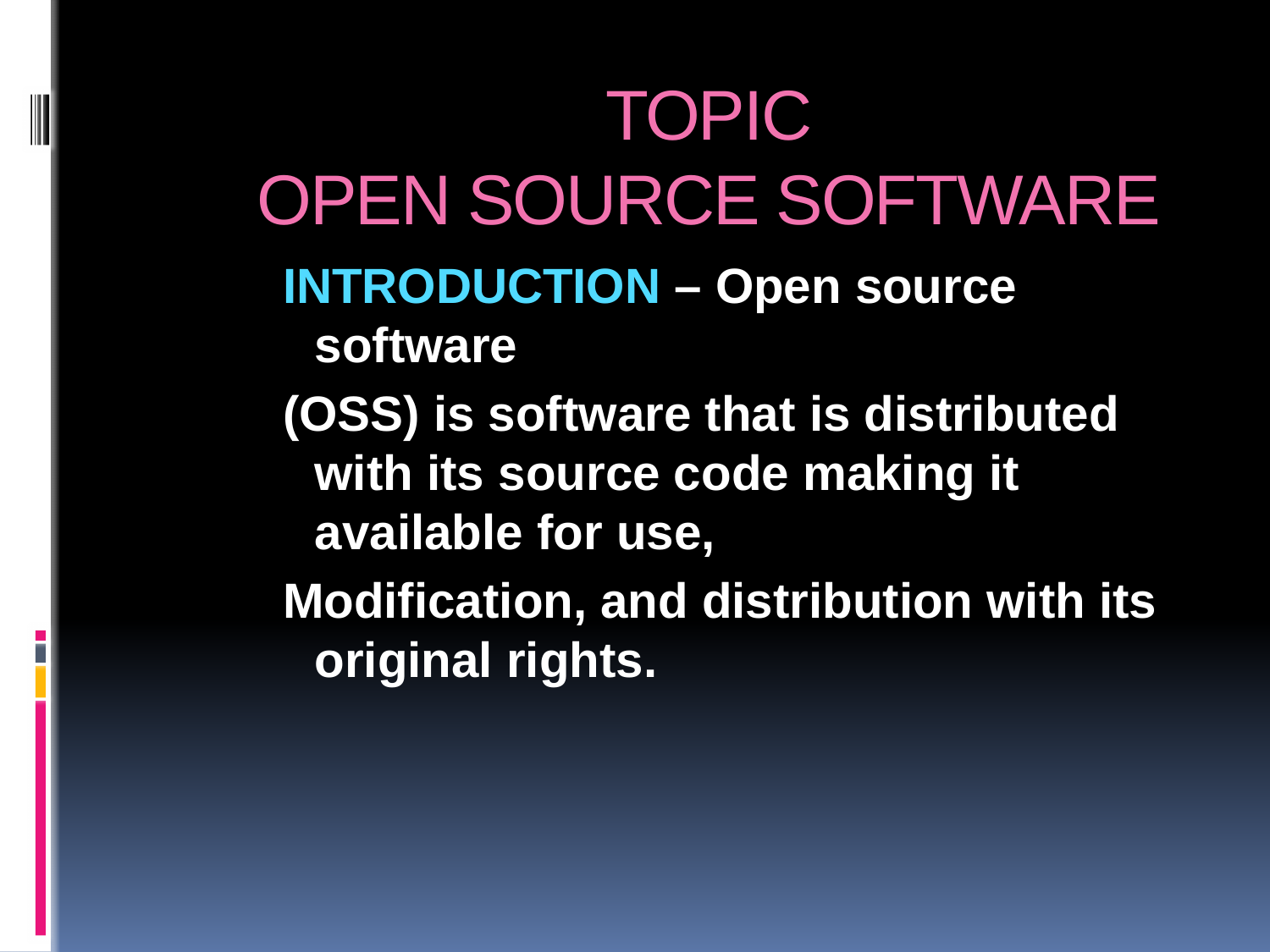

# TOPIC OPEN SOURCE SOFTWARE
INTRODUCTION – Open source software
(OSS) is software that is distributed with its source code making it available for use,
Modification, and distribution with its original rights.